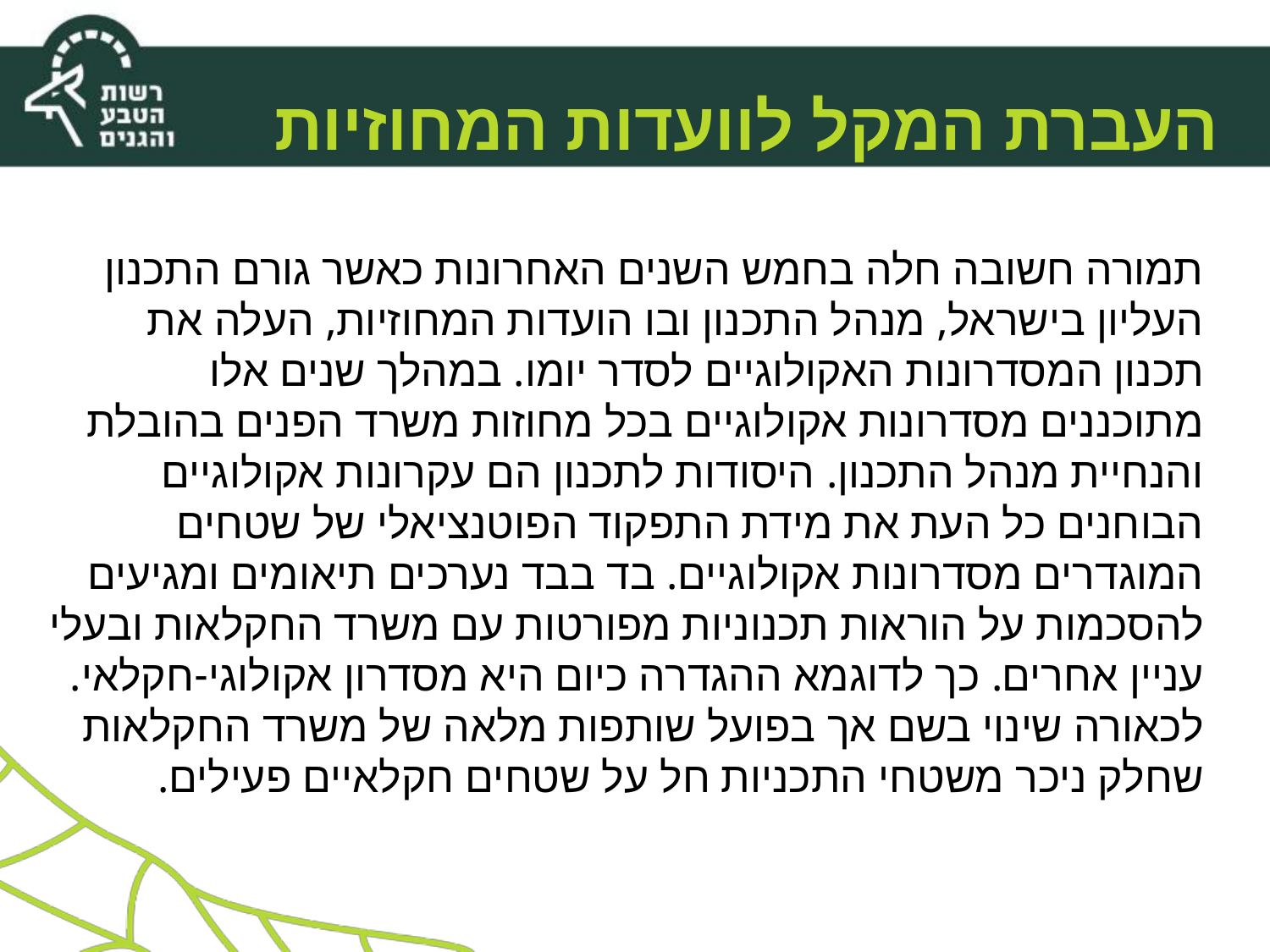

# העברת המקל לוועדות המחוזיות
תמורה חשובה חלה בחמש השנים האחרונות כאשר גורם התכנון העליון בישראל, מנהל התכנון ובו הועדות המחוזיות, העלה את תכנון המסדרונות האקולוגיים לסדר יומו. במהלך שנים אלו מתוכננים מסדרונות אקולוגיים בכל מחוזות משרד הפנים בהובלת והנחיית מנהל התכנון. היסודות לתכנון הם עקרונות אקולוגיים הבוחנים כל העת את מידת התפקוד הפוטנציאלי של שטחים המוגדרים מסדרונות אקולוגיים. בד בבד נערכים תיאומים ומגיעים להסכמות על הוראות תכנוניות מפורטות עם משרד החקלאות ובעלי עניין אחרים. כך לדוגמא ההגדרה כיום היא מסדרון אקולוגי-חקלאי. לכאורה שינוי בשם אך בפועל שותפות מלאה של משרד החקלאות שחלק ניכר משטחי התכניות חל על שטחים חקלאיים פעילים.